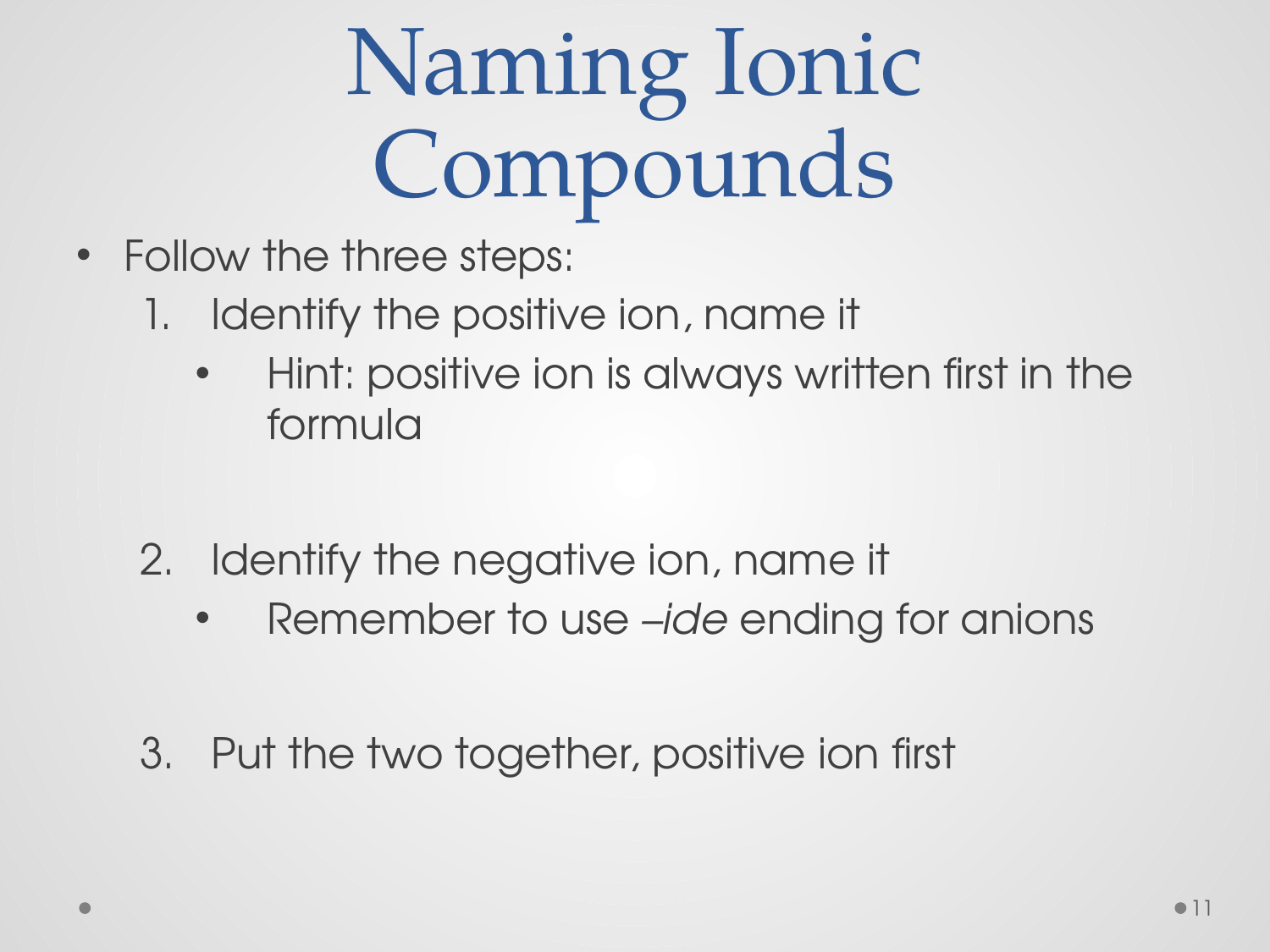

# Naming Ionic Compounds
Follow the three steps:
Identify the positive ion, name it
Hint: positive ion is always written first in the formula

Identify the negative ion, name it
Remember to use –ide ending for anions

Put the two together, positive ion first

11